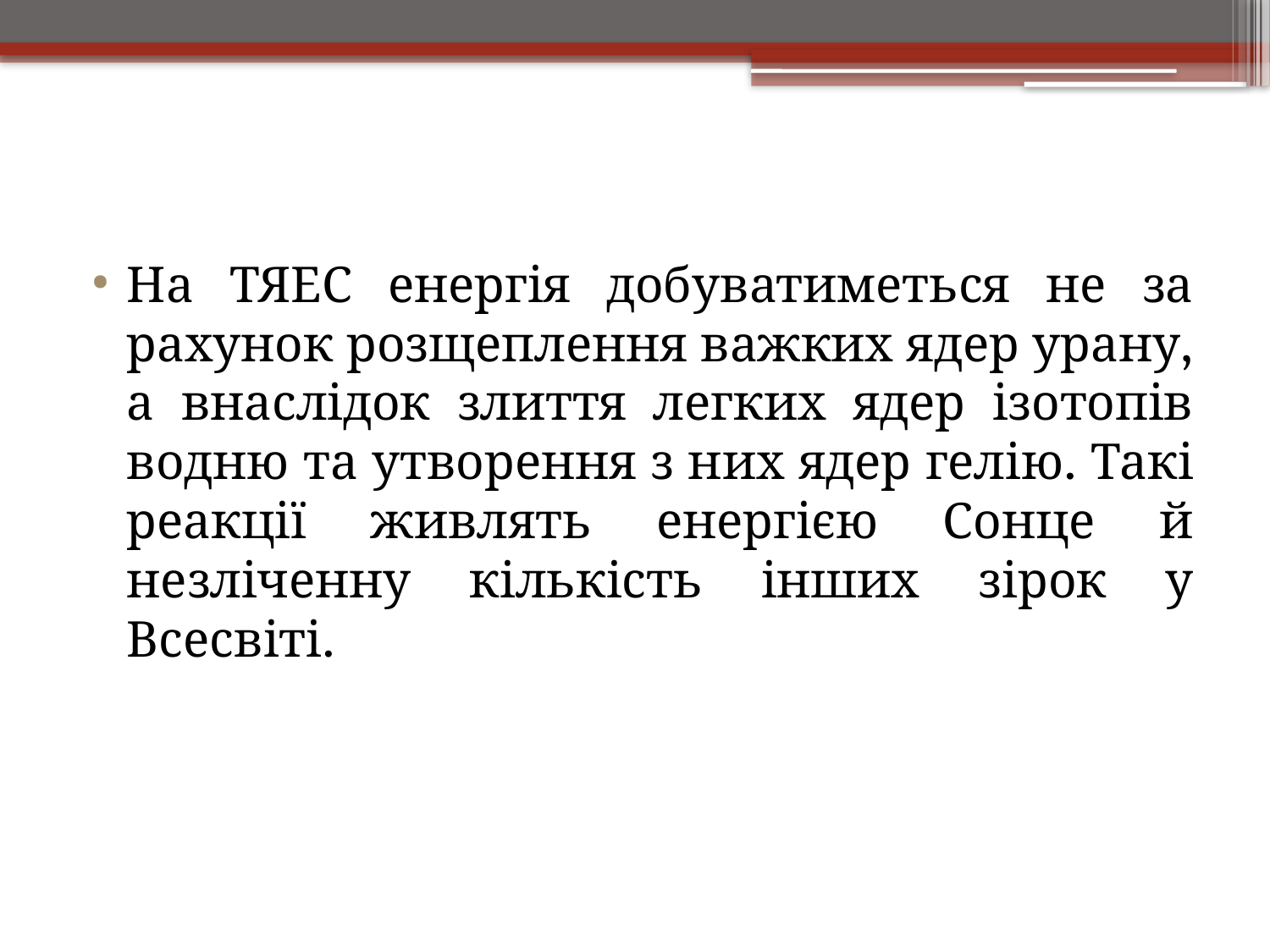

На ТЯЕС енергія добуватиметься не за рахунок розщеплення важких ядер урану, а внаслідок злиття легких ядер ізотопів водню та утворення з них ядер гелію. Такі реакції живлять енергією Сонце й незліченну кількість інших зірок у Всесвіті.